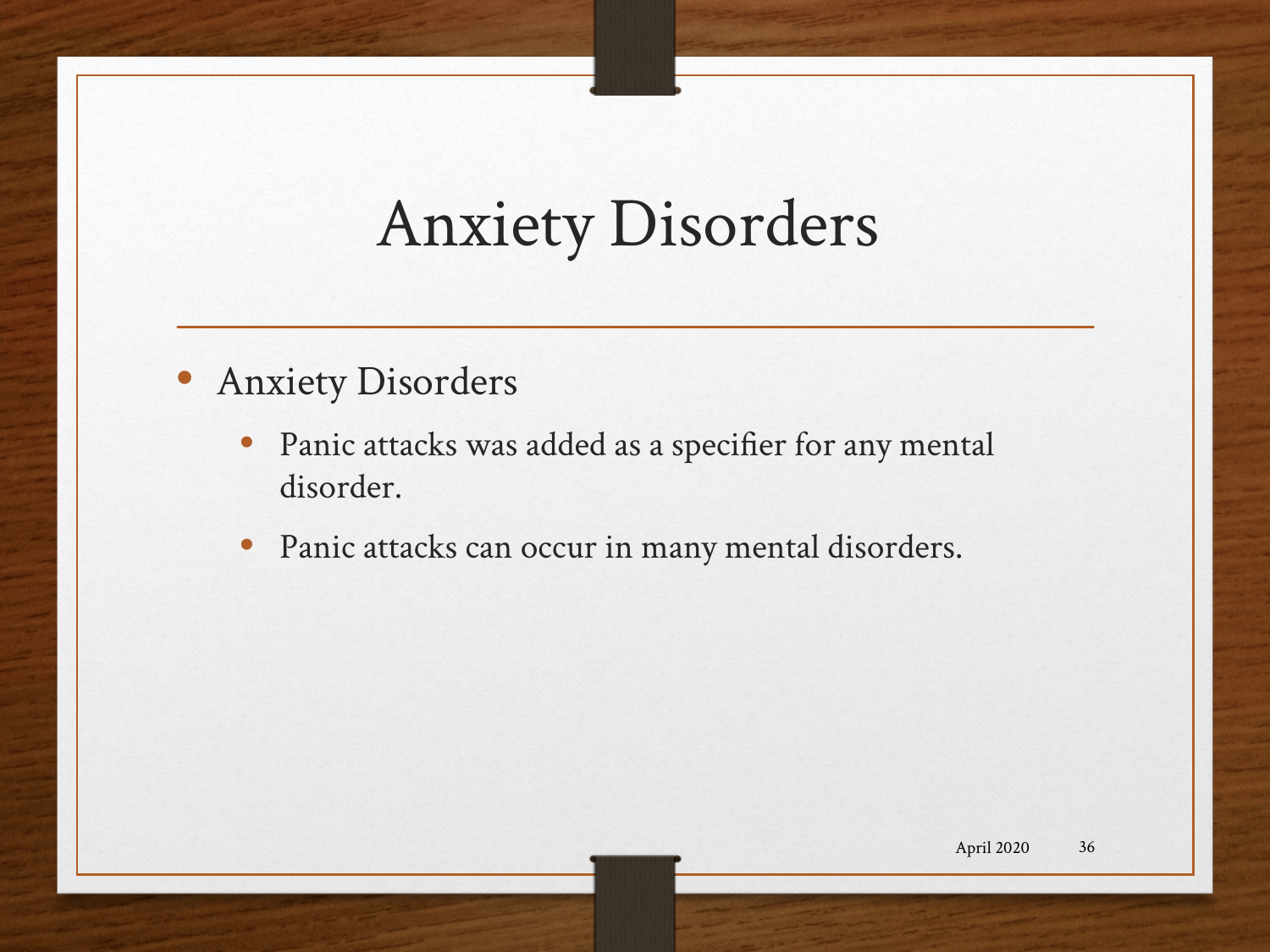

# Anxiety Disorders
Anxiety Disorders
Panic attacks was added as a specifier for any mental disorder.
Panic attacks can occur in many mental disorders.

April 2020
36